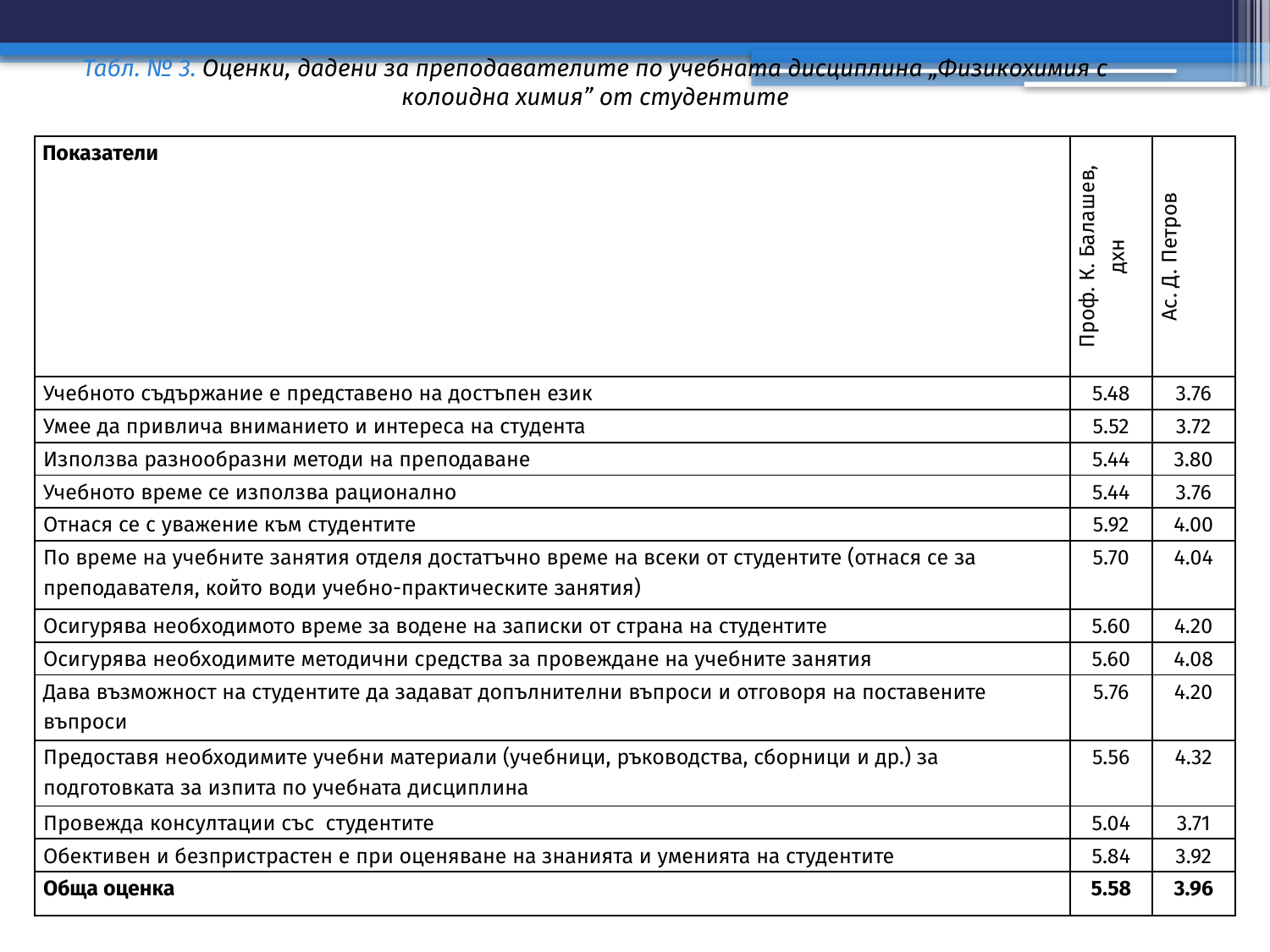

# Табл. № 3. Оценки, дадени за преподавателите по учебната дисциплина „Физикохимия с колоидна химия” от студентите
| Показатели | Проф. К. Балашев, дхн | Ас. Д. Петров |
| --- | --- | --- |
| Учебното съдържание е представено на достъпен език | 5.48 | 3.76 |
| Умее да привлича вниманието и интереса на студента | 5.52 | 3.72 |
| Използва разнообразни методи на преподаване | 5.44 | 3.80 |
| Учебното време се използва рационално | 5.44 | 3.76 |
| Отнася се с уважение към студентите | 5.92 | 4.00 |
| По време на учебните занятия отделя достатъчно време на всеки от студентите (отнася се за преподавателя, който води учебно-практическите занятия) | 5.70 | 4.04 |
| Осигурява необходимото време за водене на записки от страна на студентите | 5.60 | 4.20 |
| Осигурява необходимите методични средства за провеждане на учебните занятия | 5.60 | 4.08 |
| Дава възможност на студентите да задават допълнителни въпроси и отговоря на поставените въпроси | 5.76 | 4.20 |
| Предоставя необходимите учебни материали (учебници, ръководства, сборници и др.) за подготовката за изпита по учебната дисциплина | 5.56 | 4.32 |
| Провежда консултации със студентите | 5.04 | 3.71 |
| Обективен и безпристрастен е при оценяване на знанията и уменията на студентите | 5.84 | 3.92 |
| Обща оценка | 5.58 | 3.96 |